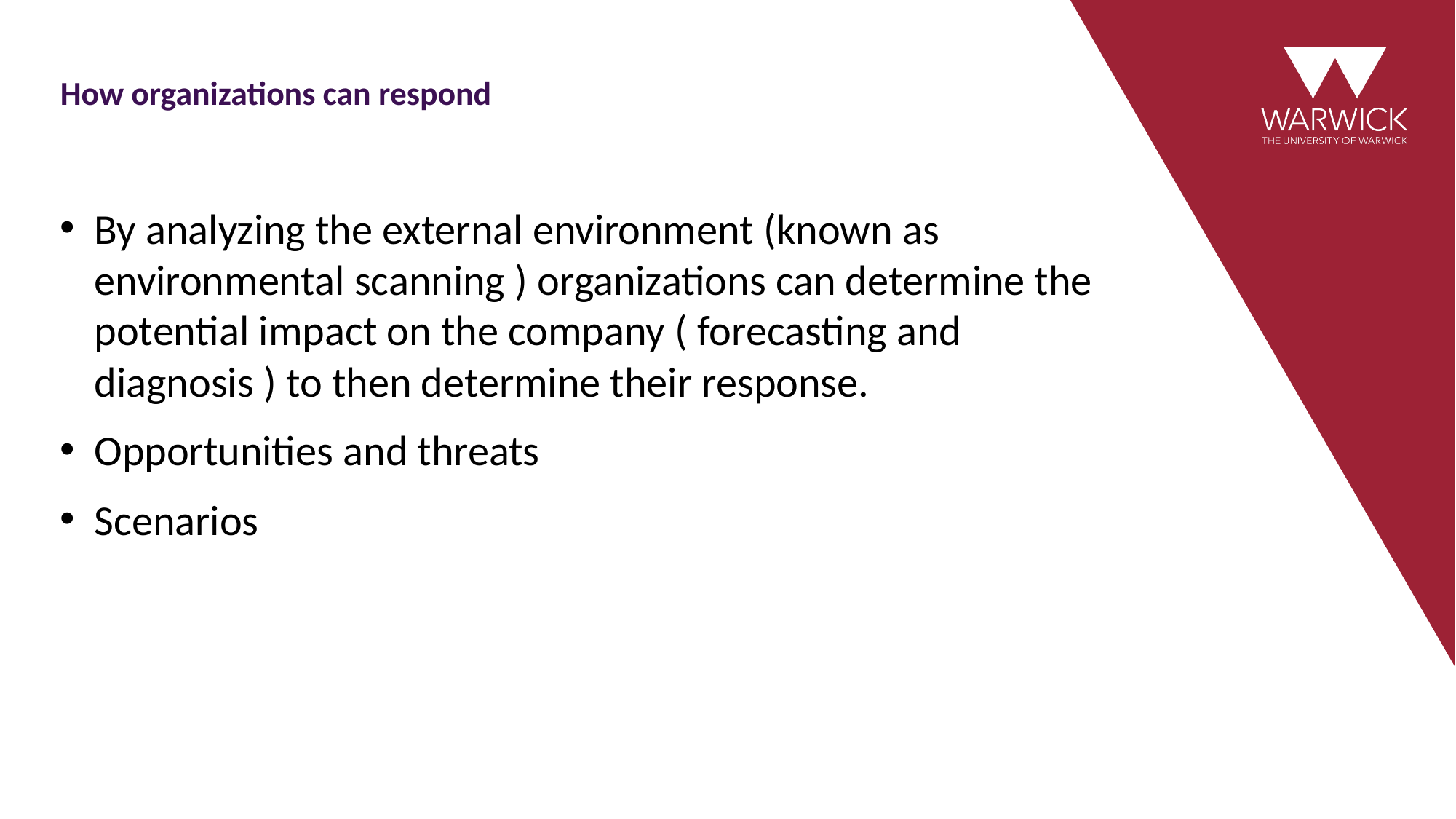

# How organizations can respond

By analyzing the external environment (known as environmental scanning ) organizations can determine the potential impact on the company ( forecasting and diagnosis ) to then determine their response.
Opportunities and threats
Scenarios